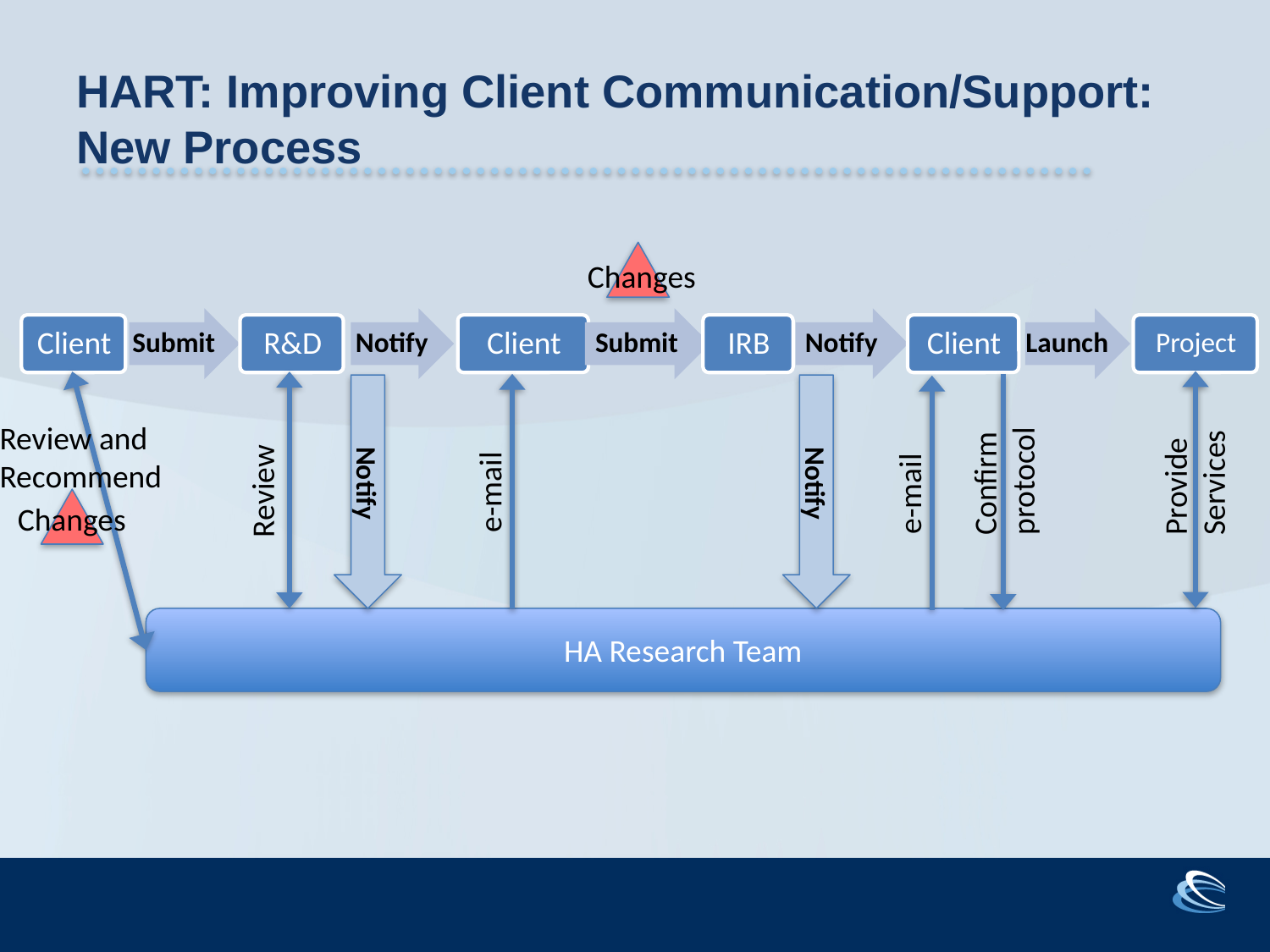

# HART: Improving Client Communication/Support: New Process
Client
Submit
R&D
Notify
Client
Submit
IRB
Notify
Client
Launch
Project

Changes
Notify
Notify
Review and Recommend
Provide Services
Confirm protocol
e-mail
e-mail
Review

Changes
HA Research Team